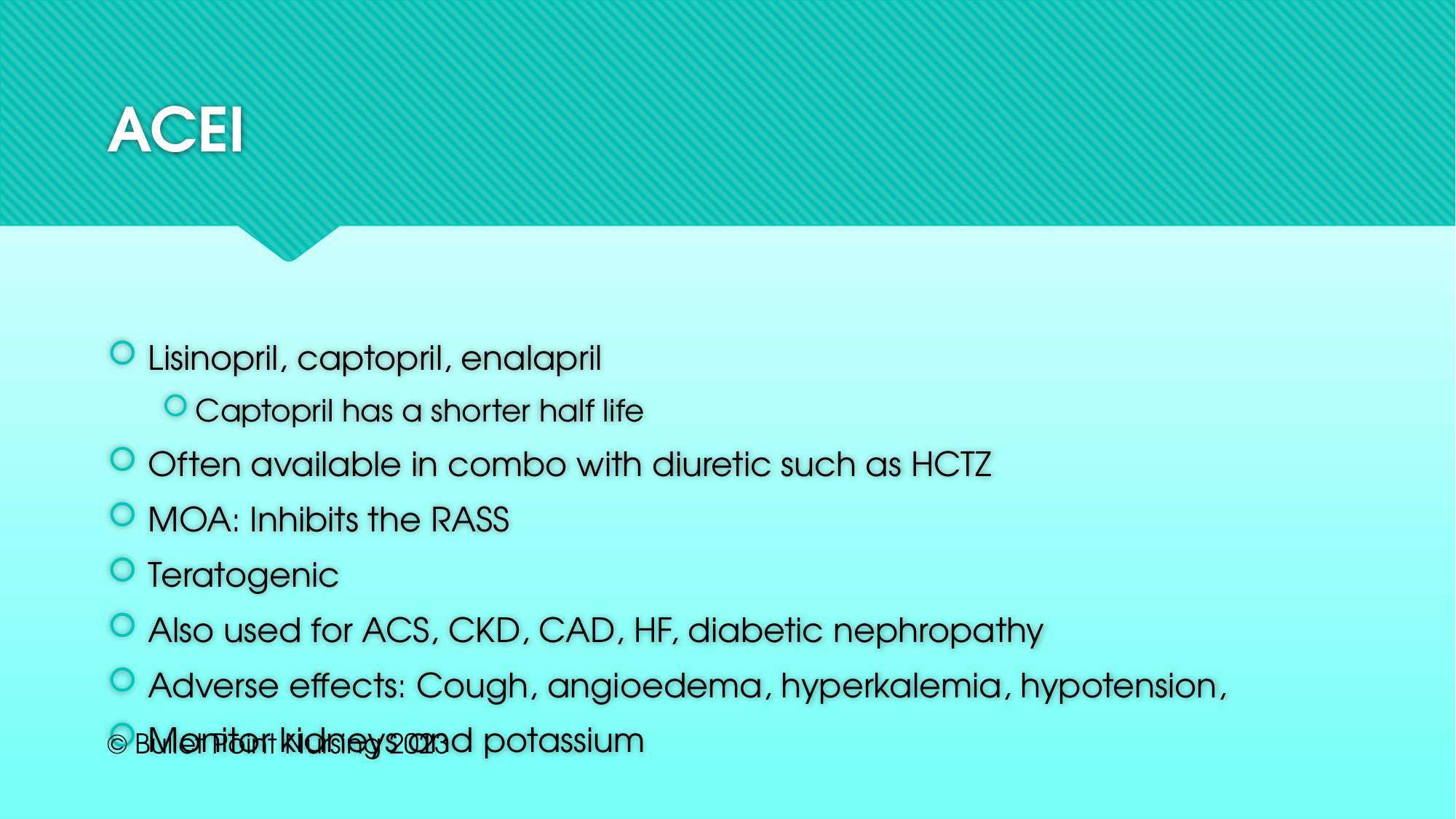

# ACEI
Lisinopril, captopril, enalapril
Captopril has a shorter half life
Often available in combo with diuretic such as HCTZ
MOA: Inhibits the RASS
Teratogenic
Also used for ACS, CKD, CAD, HF, diabetic nephropathy
Adverse effects: Cough, angioedema, hyperkalemia, hypotension,
Monitor kidneys and potassium

© Bullet Point Nursing 2023